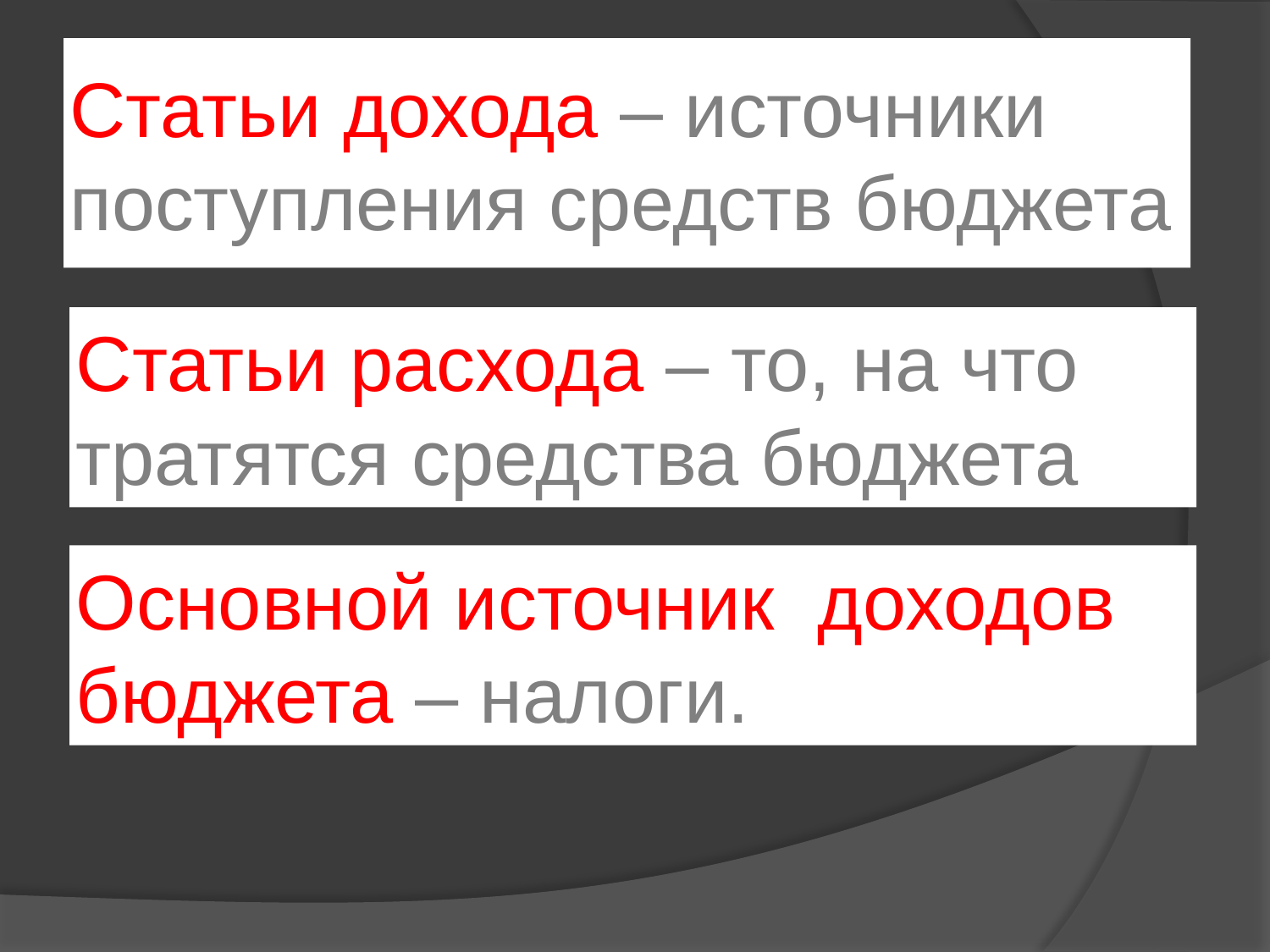

# Статьи дохода – источники поступления средств бюджета
Статьи расхода – то, на что  тратятся средства бюджета
Основной источник  доходов бюджета – налоги.